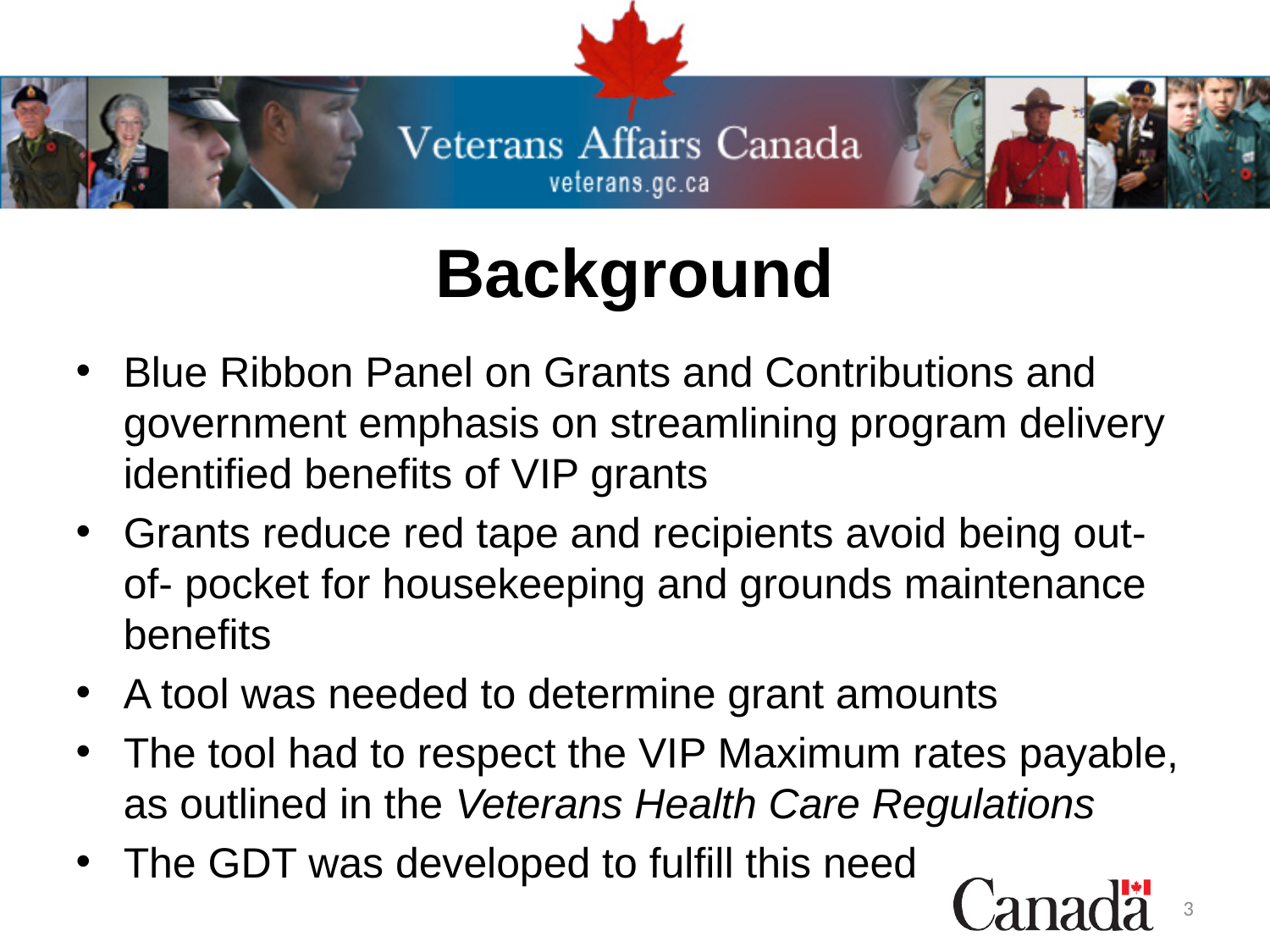

# Background
Blue Ribbon Panel on Grants and Contributions and government emphasis on streamlining program delivery identified benefits of VIP grants
Grants reduce red tape and recipients avoid being out-of- pocket for housekeeping and grounds maintenance benefits
A tool was needed to determine grant amounts
The tool had to respect the VIP Maximum rates payable, as outlined in the Veterans Health Care Regulations
The GDT was developed to fulfill this need

3